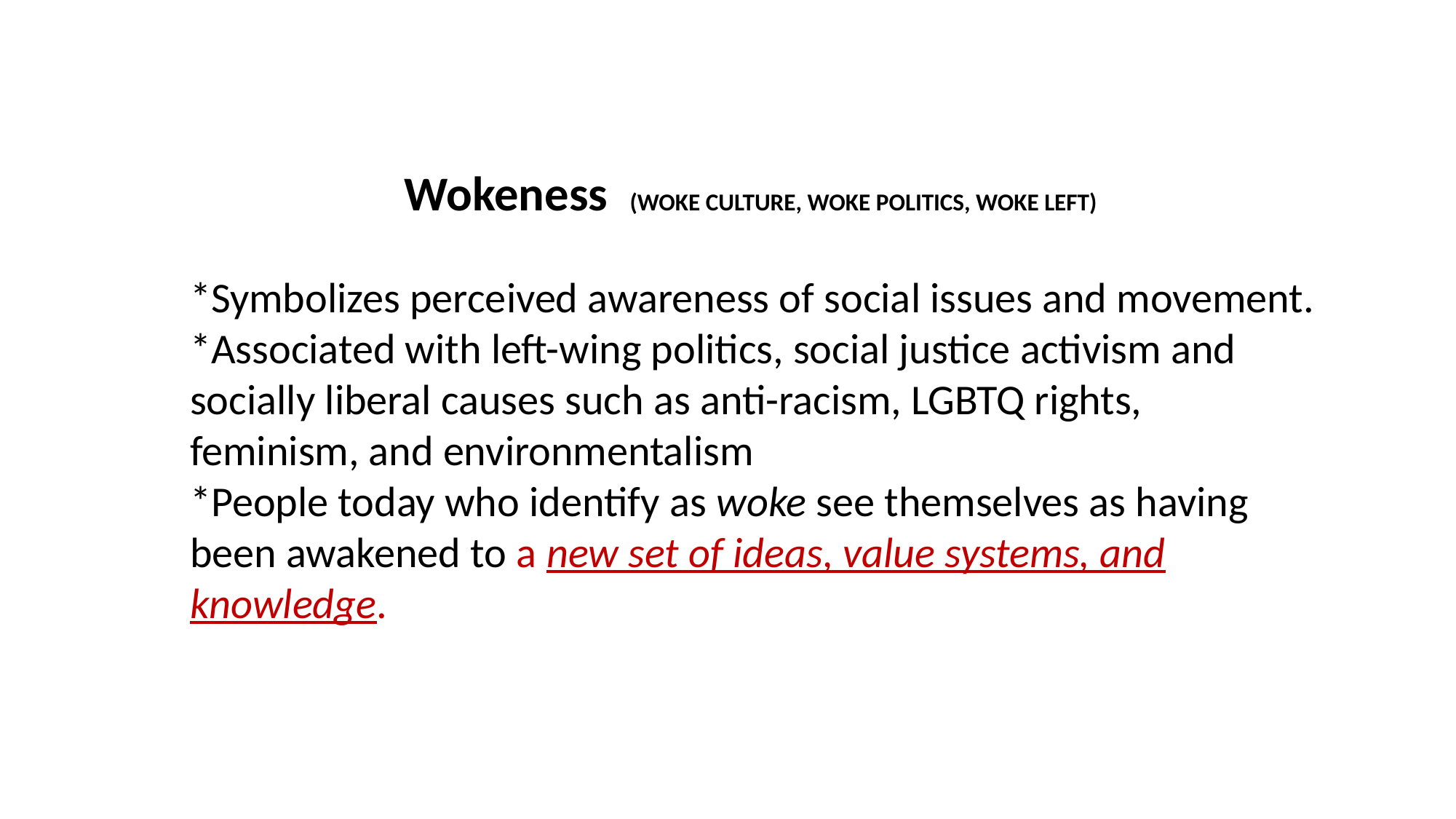

Wokeness  (WOKE CULTURE, WOKE POLITICS, WOKE LEFT)
*Symbolizes perceived awareness of social issues and movement. *Associated with left-wing politics, social justice activism and socially liberal causes such as anti-racism, LGBTQ rights, feminism, and environmentalism
*People today who identify as woke see themselves as having been awakened to a new set of ideas, value systems, and knowledge.